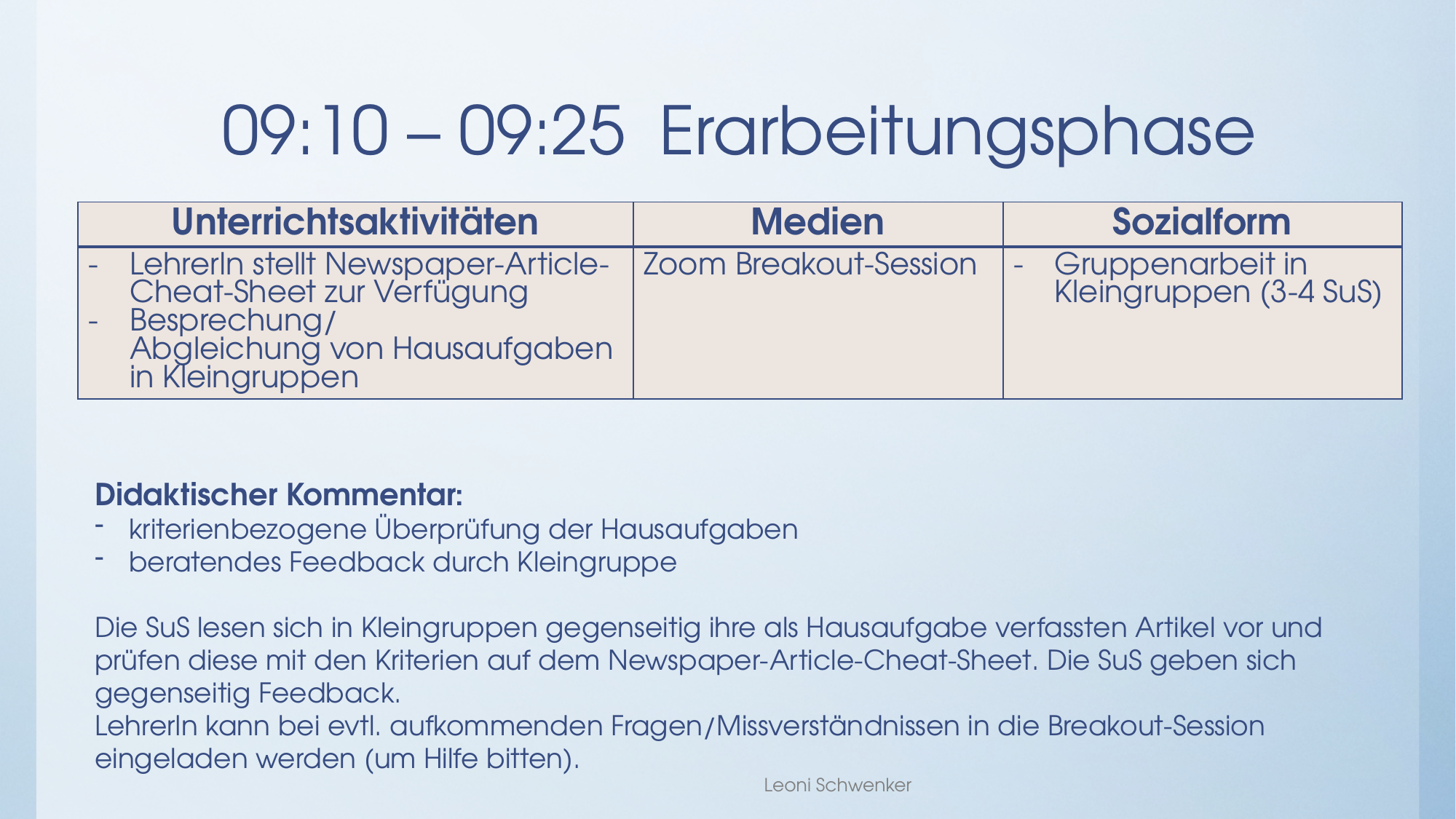

# 09:10 – 09:25	Erarbeitungsphase
| Unterrichtsaktivitäten | Medien | Sozialform |
| --- | --- | --- |
| LehrerIn stellt Newspaper-Article-Cheat-Sheet zur Verfügung Besprechung/ Abgleichung von Hausaufgaben in Kleingruppen | Zoom Breakout-Session | Gruppenarbeit in Kleingruppen (3-4 SuS) |
Didaktischer Kommentar:
kriterienbezogene Überprüfung der Hausaufgaben
beratendes Feedback durch Kleingruppe

Die SuS lesen sich in Kleingruppen gegenseitig ihre als Hausaufgabe verfassten Artikel vor und prüfen diese mit den Kriterien auf dem Newspaper-Article-Cheat-Sheet. Die SuS geben sich gegenseitig Feedback.
LehrerIn kann bei evtl. aufkommenden Fragen/Missverständnissen in die Breakout-Session eingeladen werden (um Hilfe bitten).

Leoni Schwenker